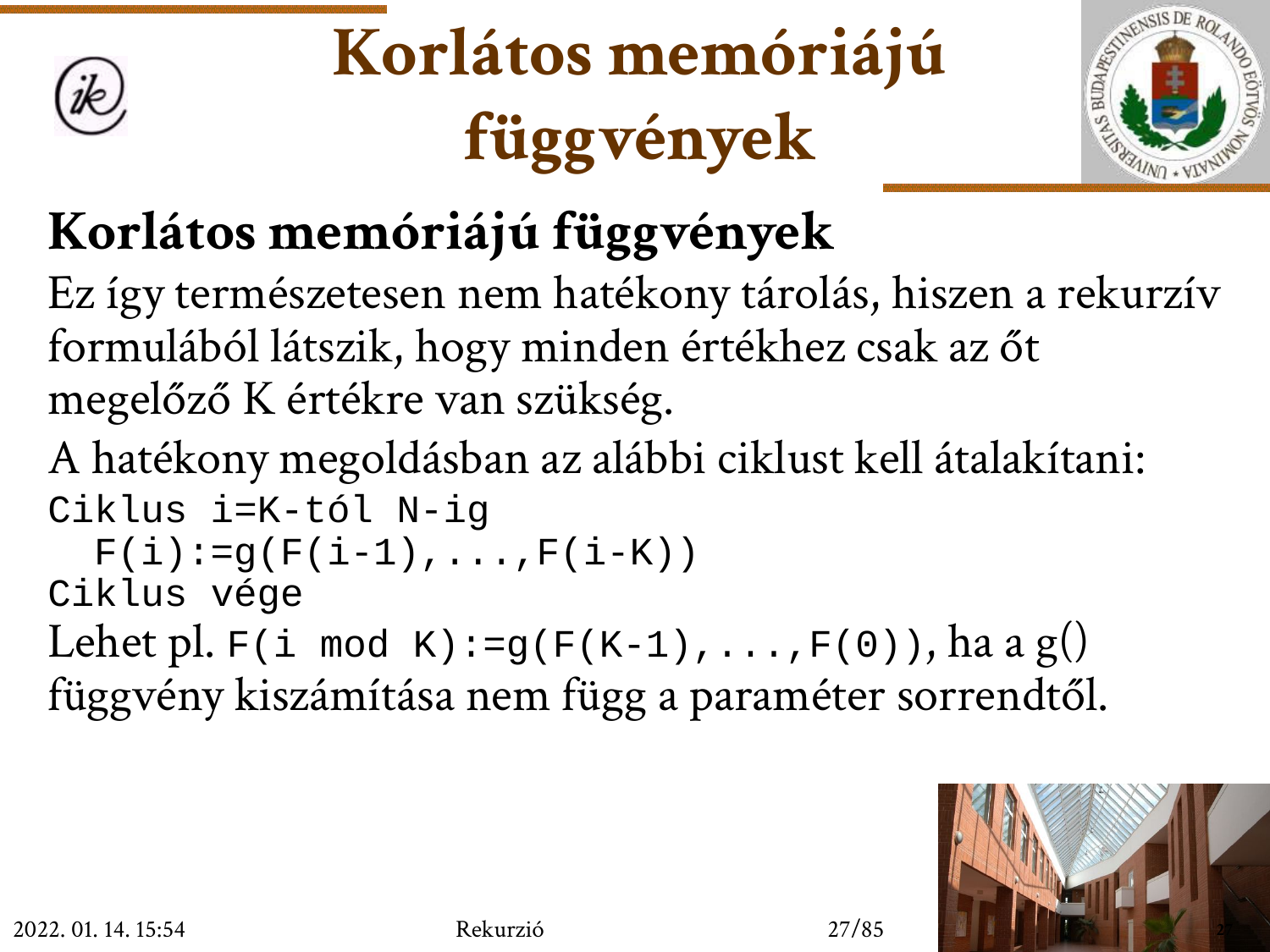

Korlátos memóriájú függvények
Korlátos memóriájú függvények
Ez így természetesen nem hatékony tárolás, hiszen a rekurzív formulából látszik, hogy minden értékhez csak az őt megelőző K értékre van szükség.
A hatékony megoldásban az alábbi ciklust kell átalakítani:
Ciklus i=K-tól N-ig
  F(i):=g(F(i-1),...,F(i-K))
Ciklus vége
Lehet pl. F(i mod K):=g(F(K-1),...,F(0)), ha a g() függvény kiszámítása nem függ a paraméter sorrendtől.

2022. 01. 14. 15:54
Rekurzió
27/85
27